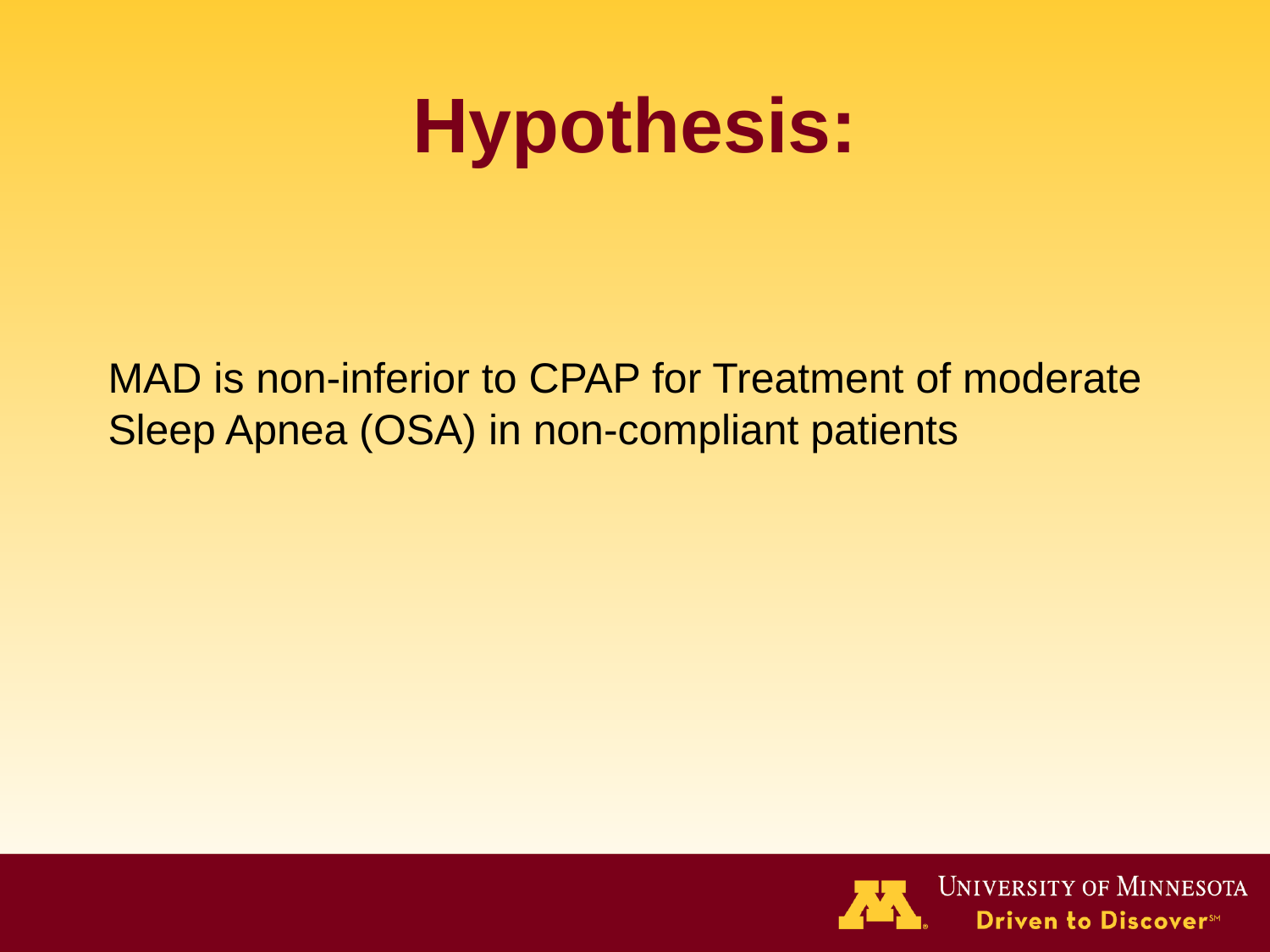

# Hypothesis:

MAD is non-inferior to CPAP for Treatment of moderate Sleep Apnea (OSA) in non-compliant patients